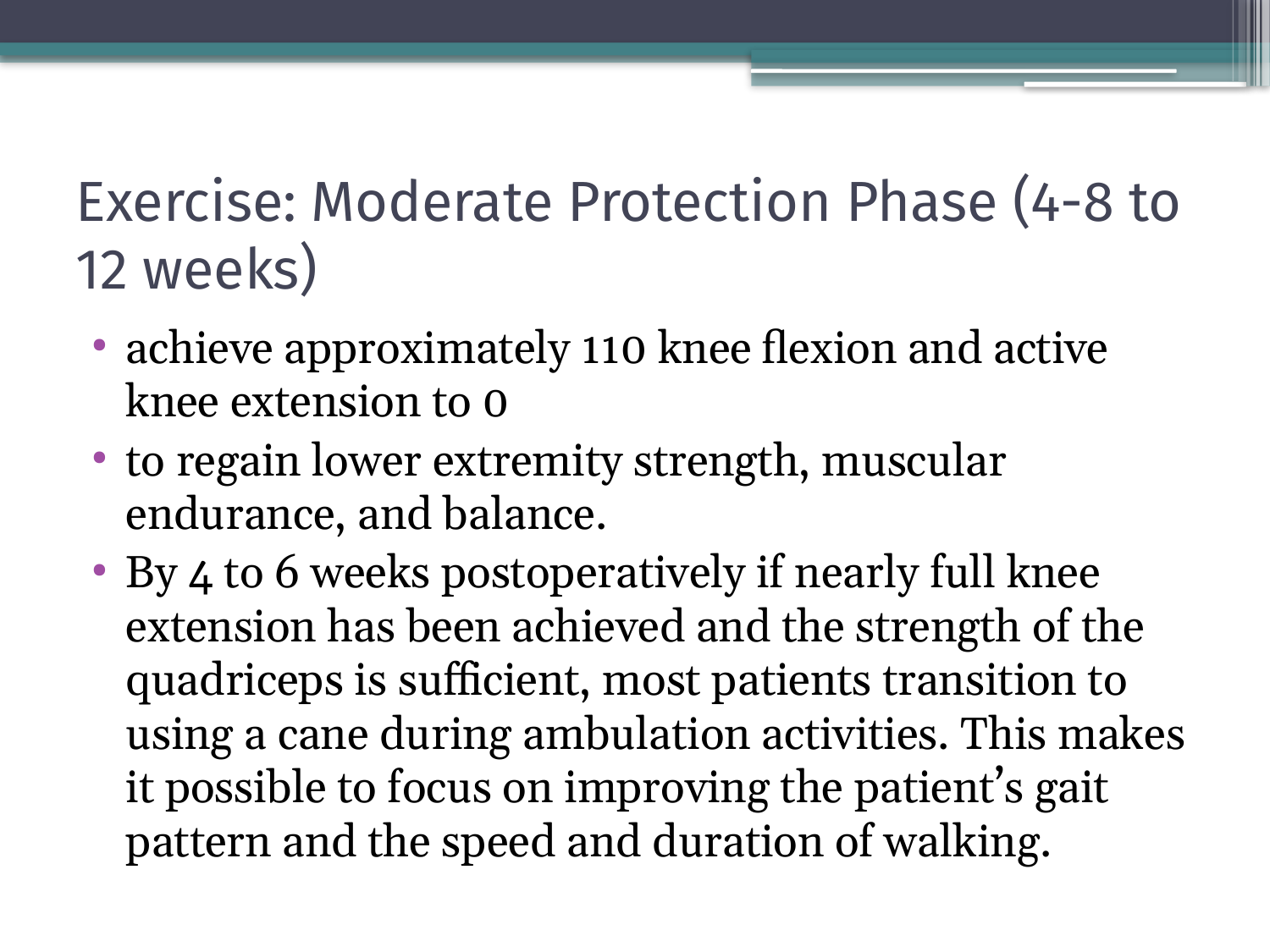

# Exercise: Moderate Protection Phase (4-8 to 12 weeks)
achieve approximately 110 knee flexion and active knee extension to 0
to regain lower extremity strength, muscular endurance, and balance.
By 4 to 6 weeks postoperatively if nearly full knee extension has been achieved and the strength of the quadriceps is sufficient, most patients transition to using a cane during ambulation activities. This makes it possible to focus on improving the patient’s gait pattern and the speed and duration of walking.